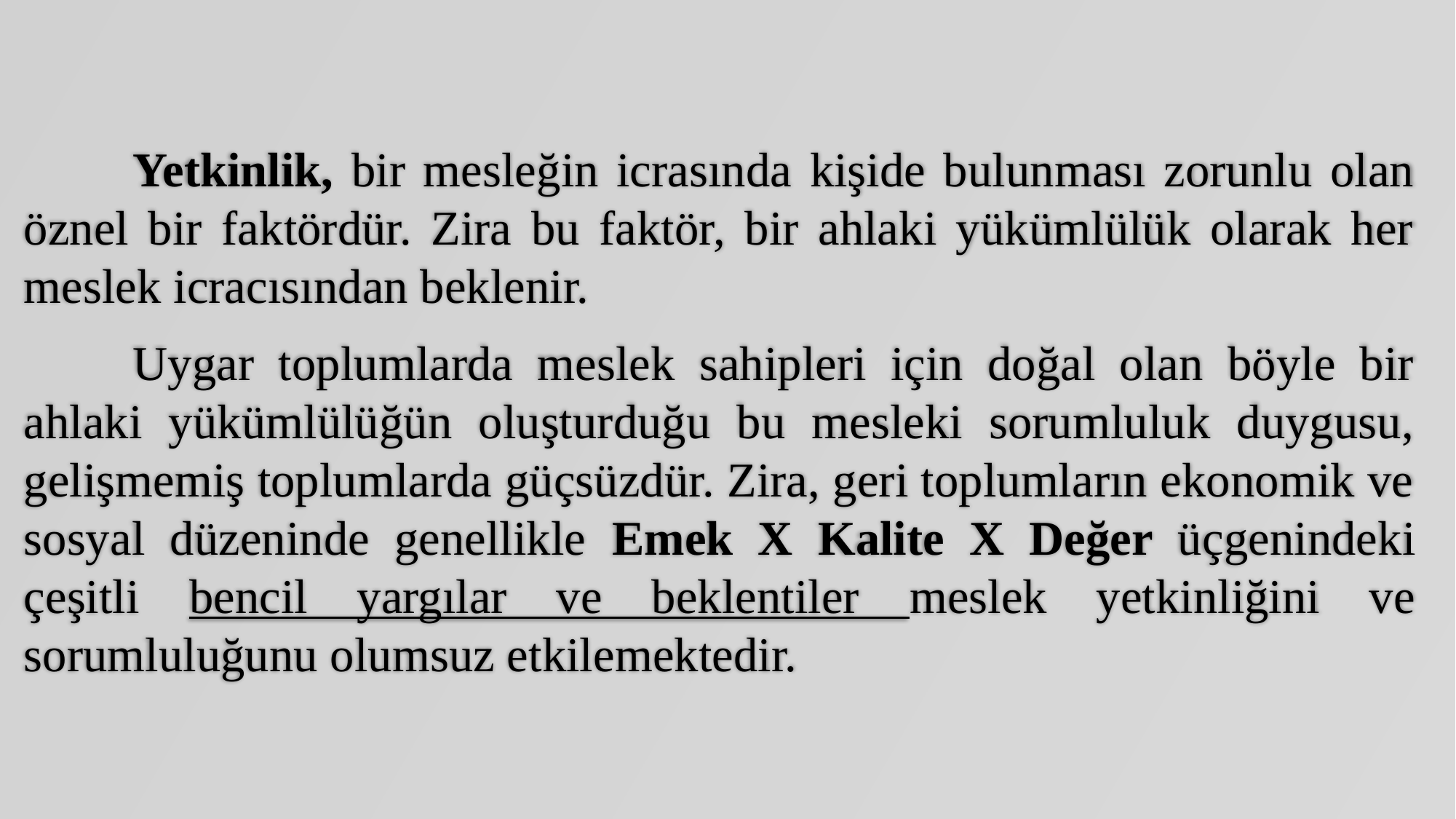

Yetkinlik, bir mesleğin icrasında kişide bulunması zorunlu olan öznel bir faktördür. Zira bu faktör, bir ahlaki yükümlülük olarak her meslek icracısından beklenir.
	Uygar toplumlarda meslek sahipleri için doğal olan böyle bir ahlaki yükümlülüğün oluşturduğu bu mesleki sorumluluk duygusu, gelişmemiş toplumlarda güçsüzdür. Zira, geri toplumların ekonomik ve sosyal düzeninde genellikle Emek X Kalite X Değer üçgenindeki çeşitli bencil yargılar ve beklentiler meslek yetkinliğini ve sorumluluğunu olumsuz etkilemektedir.